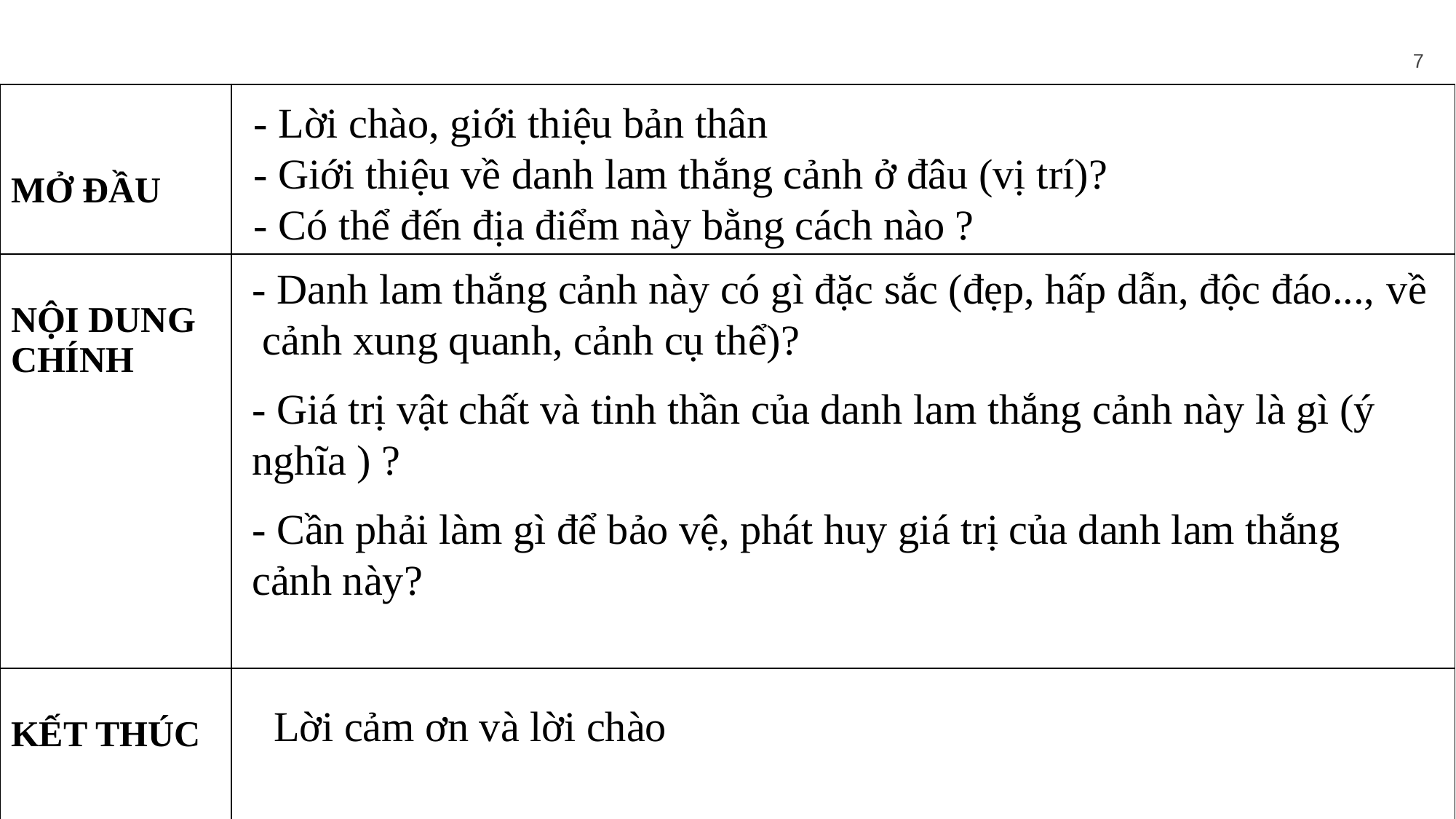

7
| MỞ ĐẦU |  |
| --- | --- |
| NỘI DUNG CHÍNH |  |
| KẾT THÚC |  |
- Lời chào, giới thiệu bản thân
- Giới thiệu về danh lam thắng cảnh ở đâu (vị trí)?
- Có thể đến địa điểm này bằng cách nào ?

- Danh lam thắng cảnh này có gì đặc sắc (đẹp, hấp dẫn, độc đáo..., về  cảnh xung quanh, cảnh cụ thể)?
- Giá trị vật chất và tinh thần của danh lam thắng cảnh này là gì (ý nghĩa ) ?
- Cần phải làm gì để bảo vệ, phát huy giá trị của danh lam thắng cảnh này?

Lời cảm ơn và lời chào